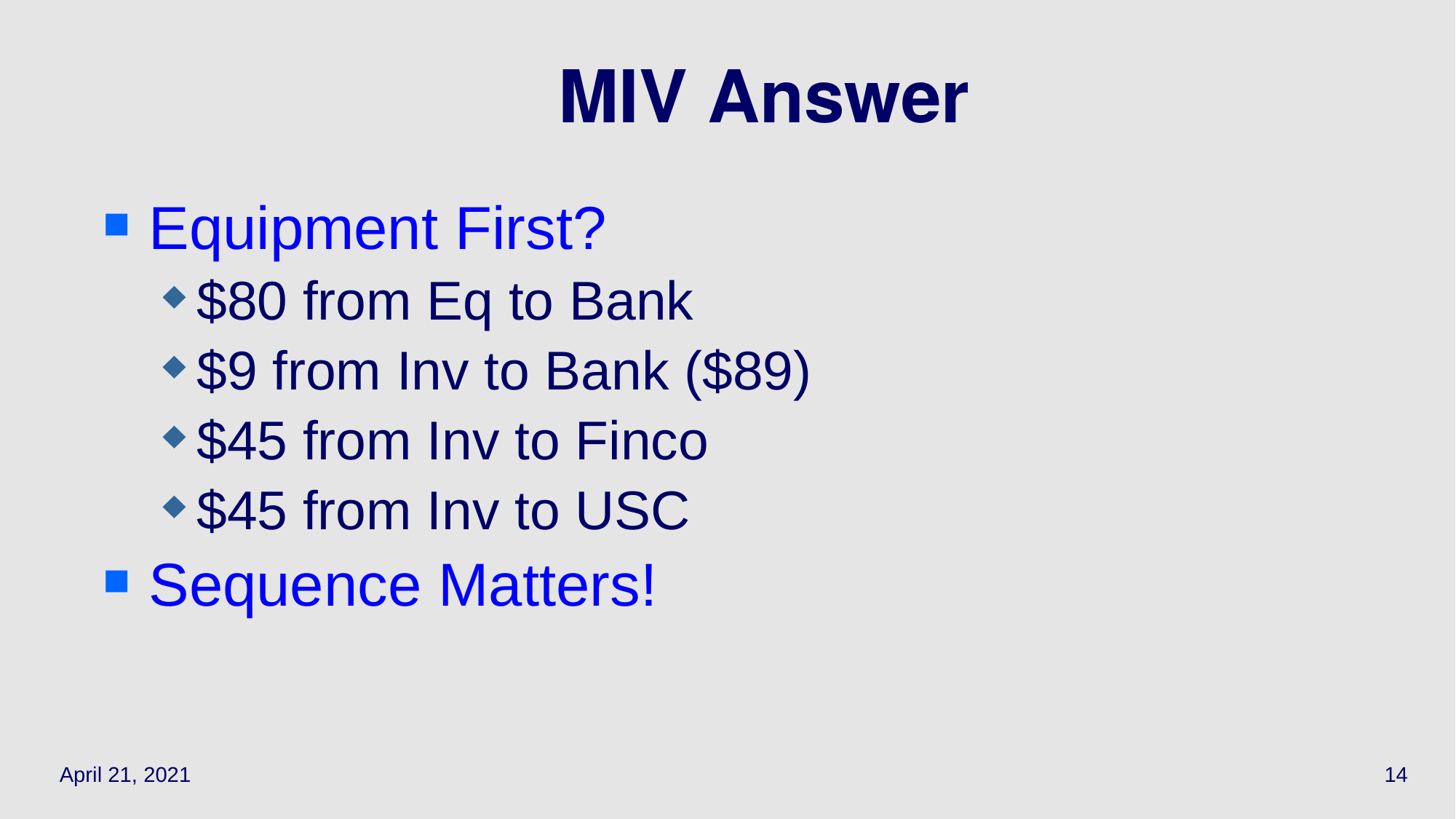

Equipment First?
$80 from Eq to Bank
$9 from Inv to Bank ($89)
$45 from Inv to Finco
$45 from Inv to USC
Sequence Matters!
# MIV Answer
April 21, 2021
14